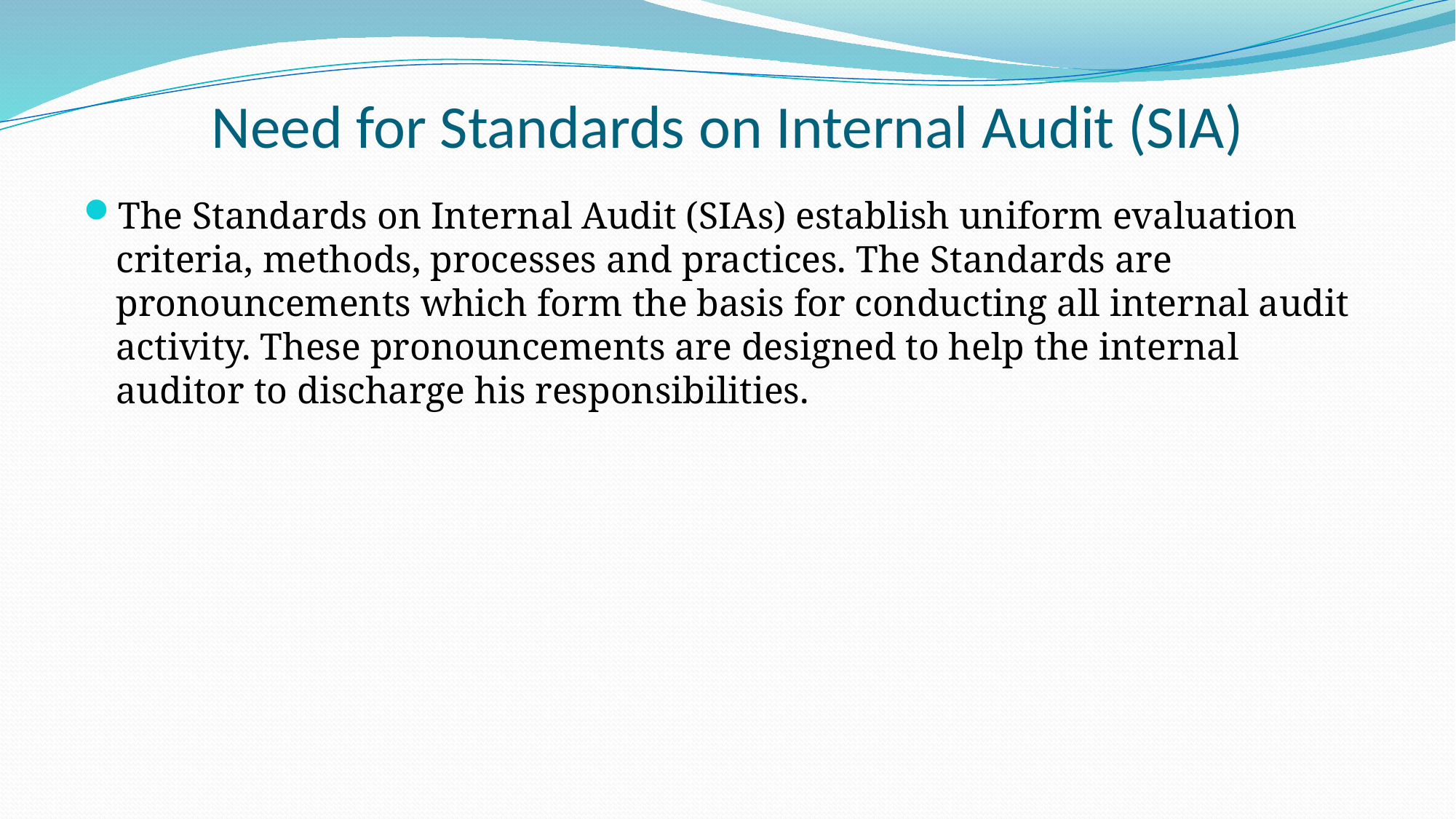

# Need for Standards on Internal Audit (SIA)
The Standards on Internal Audit (SIAs) establish uniform evaluation criteria, methods, processes and practices. The Standards are pronouncements which form the basis for conducting all internal audit activity. These pronouncements are designed to help the internal auditor to discharge his responsibilities.